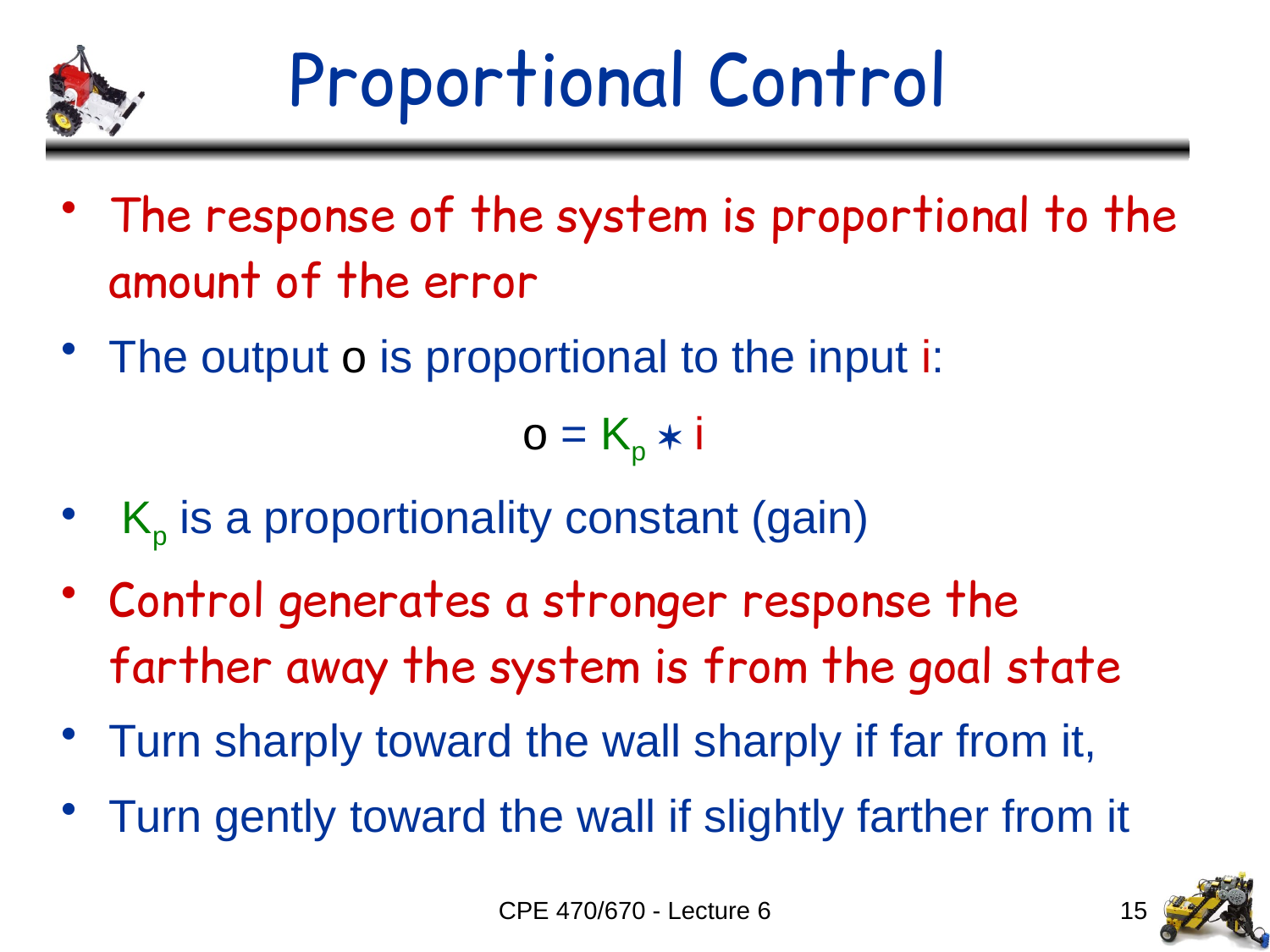

# Proportional Control
The response of the system is proportional to the amount of the error
The output o is proportional to the input i:
o = Kp ∗ i
 Kp is a proportionality constant (gain)
Control generates a stronger response the farther away the system is from the goal state
Turn sharply toward the wall sharply if far from it,
Turn gently toward the wall if slightly farther from it
CPE 470/670 - Lecture 6
15